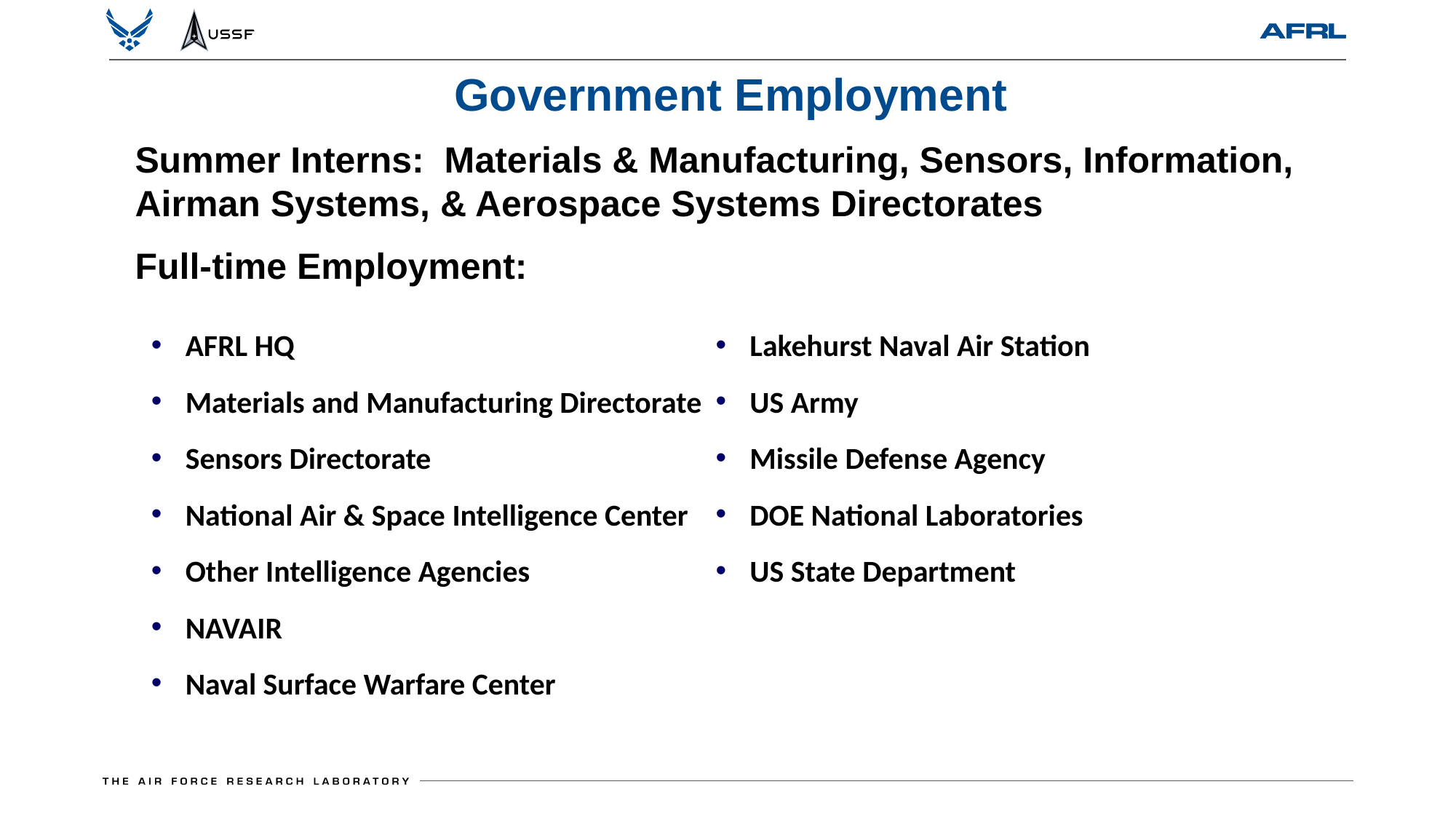

Government Employment
Summer Interns:  Materials & Manufacturing, Sensors, Information, Airman Systems, & Aerospace Systems Directorates
Full-time Employment:
AFRL HQ
Materials and Manufacturing Directorate
Sensors Directorate
National Air & Space Intelligence Center
Other Intelligence Agencies
NAVAIR
Naval Surface Warfare Center
Lakehurst Naval Air Station
US Army
Missile Defense Agency
DOE National Laboratories
US State Department